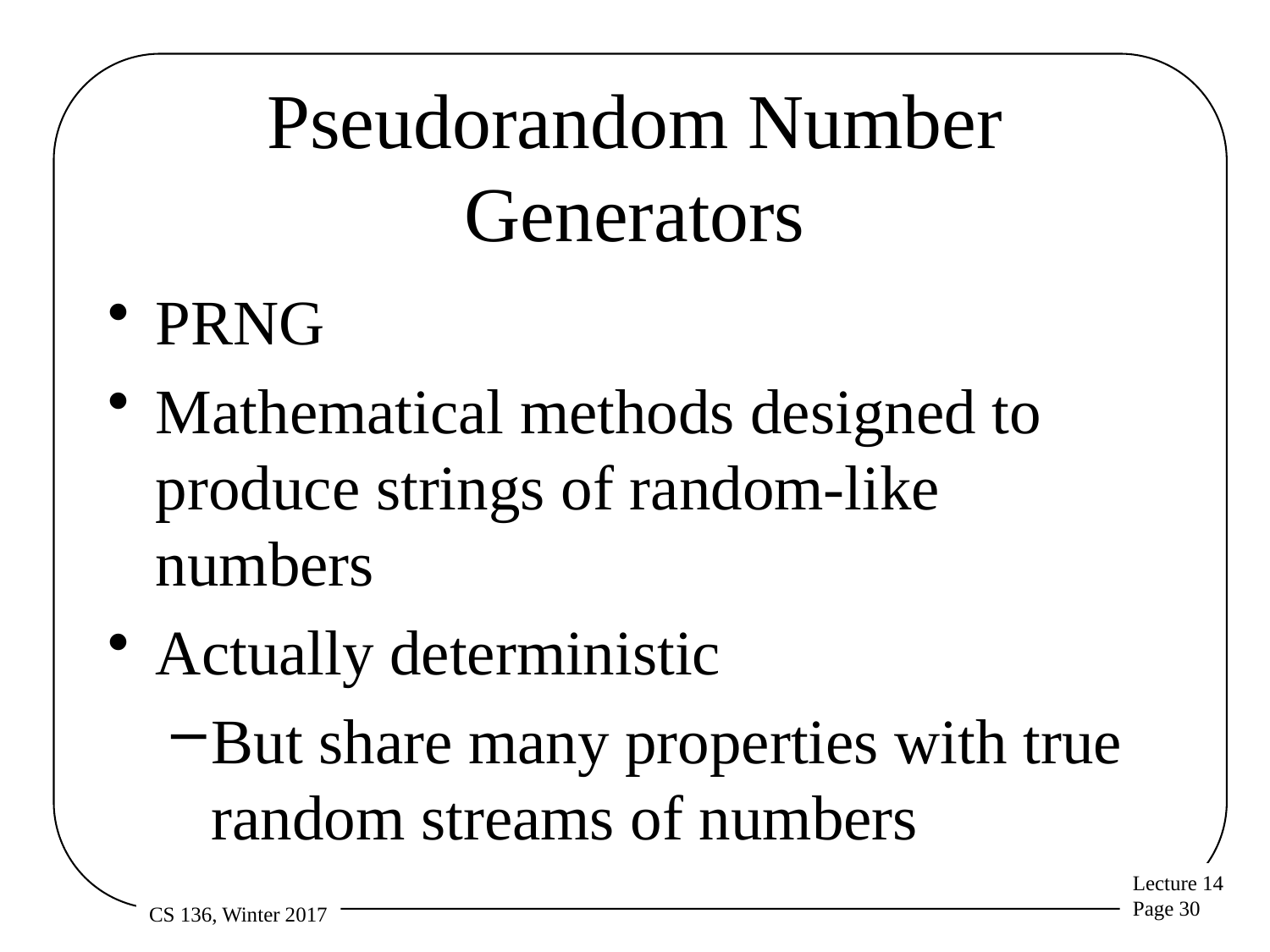

# Pseudorandom Number Generators
PRNG
Mathematical methods designed to produce strings of random-like numbers
Actually deterministic
But share many properties with true random streams of numbers